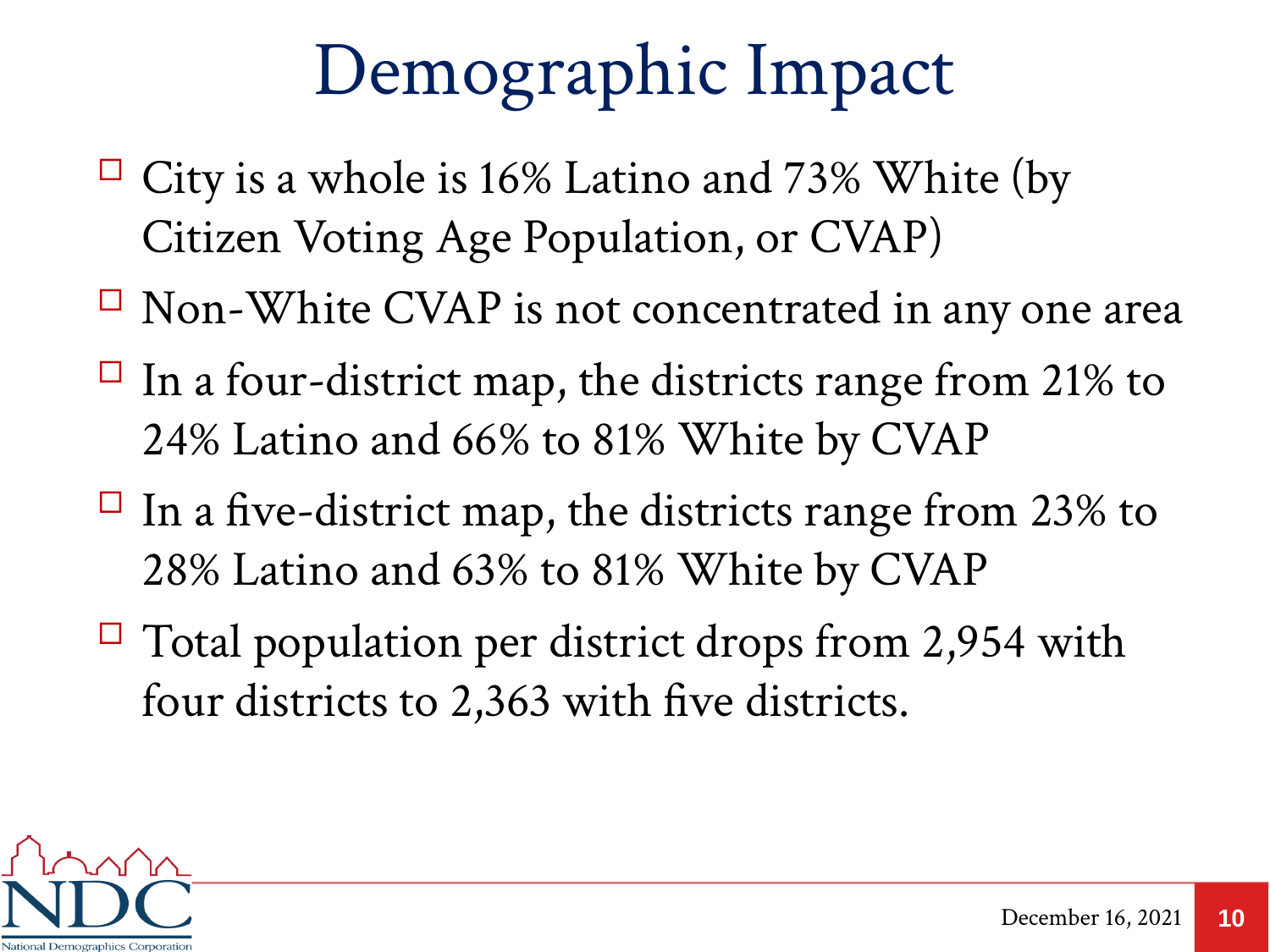

# Demographic Impact
City is a whole is 16% Latino and 73% White (by Citizen Voting Age Population, or CVAP)
Non-White CVAP is not concentrated in any one area
In a four-district map, the districts range from 21% to 24% Latino and 66% to 81% White by CVAP
In a five-district map, the districts range from 23% to 28% Latino and 63% to 81% White by CVAP
Total population per district drops from 2,954 with four districts to 2,363 with five districts.

December 16, 2021